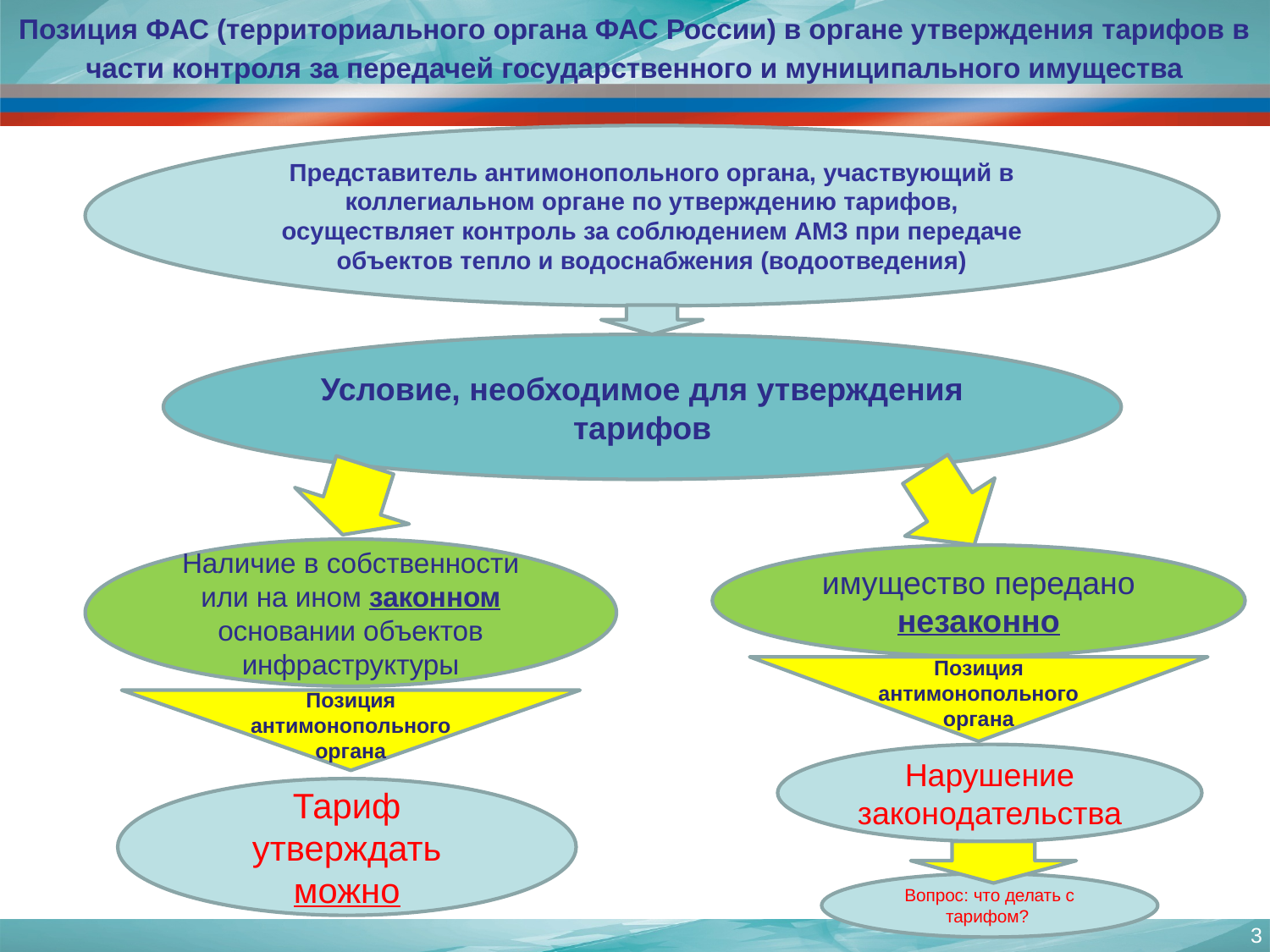

Позиция ФАС (территориального органа ФАС России) в органе утверждения тарифов в части контроля за передачей государственного и муниципального имущества
Представитель антимонопольного органа, участвующий в коллегиальном органе по утверждению тарифов, осуществляет контроль за соблюдением АМЗ при передаче объектов тепло и водоснабжения (водоотведения)

Условие, необходимое для утверждения тарифов

Наличие в собственности или на ином законном основании объектов инфраструктуры
имущество передано незаконно

Позиция антимонопольного органа

Позиция антимонопольного органа
Нарушение законодательства
Тариф утверждать можно

Вопрос: что делать с тарифом?
3